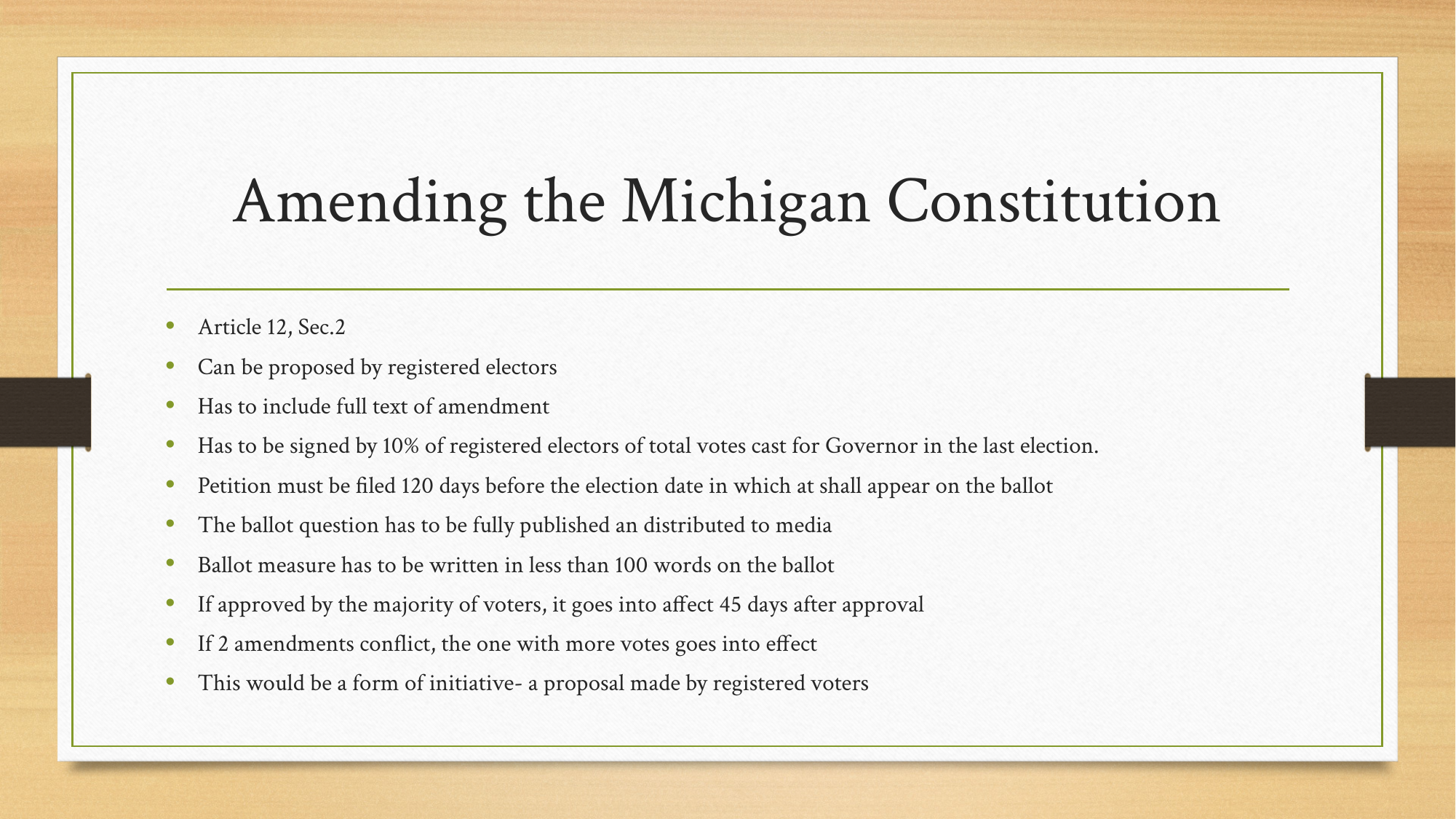

# Amending the Michigan Constitution
Article 12, Sec.2
Can be proposed by registered electors
Has to include full text of amendment
Has to be signed by 10% of registered electors of total votes cast for Governor in the last election.
Petition must be filed 120 days before the election date in which at shall appear on the ballot
The ballot question has to be fully published an distributed to media
Ballot measure has to be written in less than 100 words on the ballot
If approved by the majority of voters, it goes into affect 45 days after approval
If 2 amendments conflict, the one with more votes goes into effect
This would be a form of initiative- a proposal made by registered voters